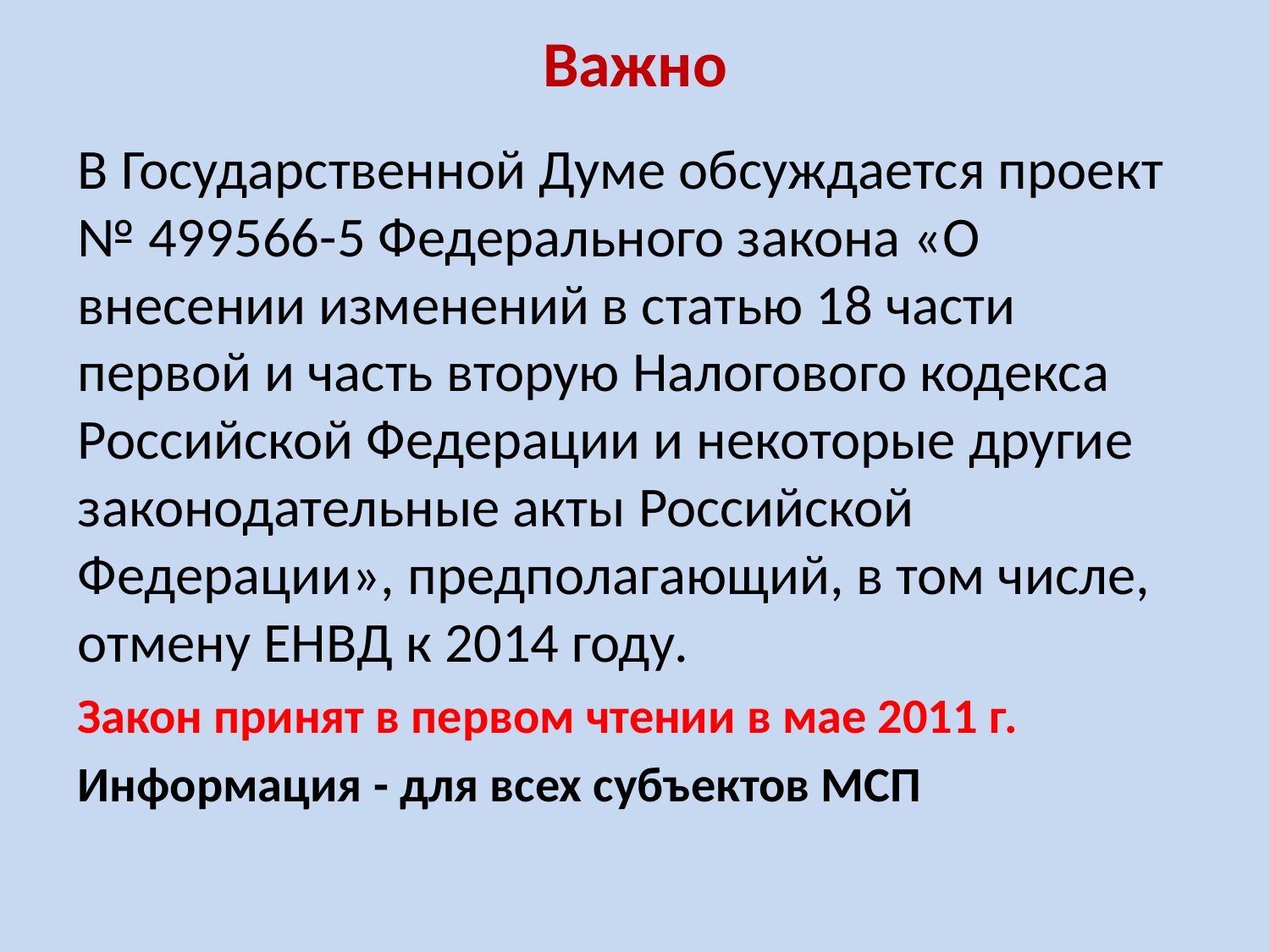

# Важно
В Государственной Думе обсуждается проект № 499566-5 Федерального закона «О внесении изменений в статью 18 части первой и часть вторую Налогового кодекса Российской Федерации и некоторые другие законодательные акты Российской Федерации», предполагающий, в том числе, отмену ЕНВД к 2014 году.
Закон принят в первом чтении в мае 2011 г.
Информация - для всех субъектов МСП